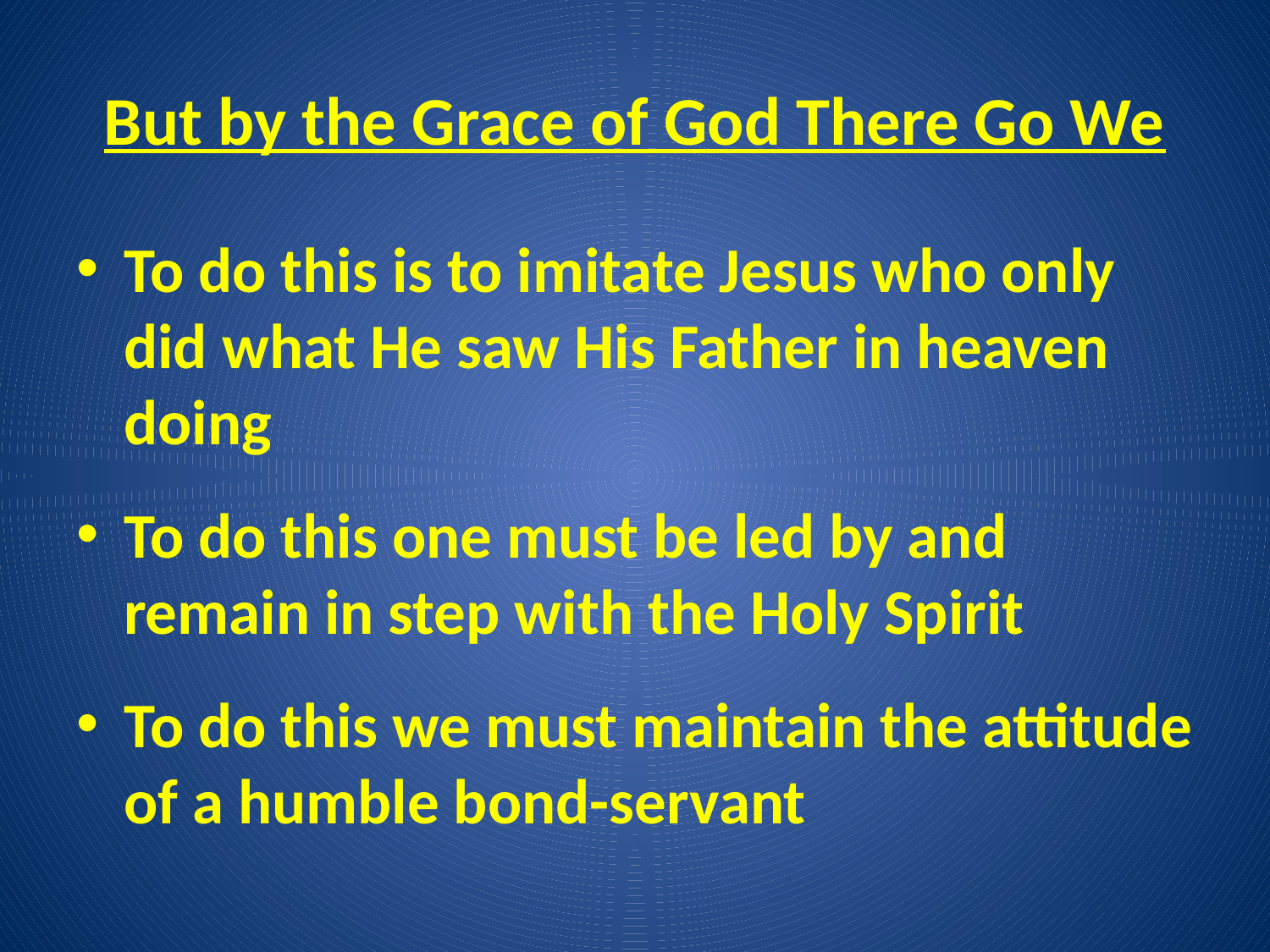

# But by the Grace of God There Go We
To do this is to imitate Jesus who only did what He saw His Father in heaven doing

To do this one must be led by and remain in step with the Holy Spirit

To do this we must maintain the attitude of a humble bond-servant